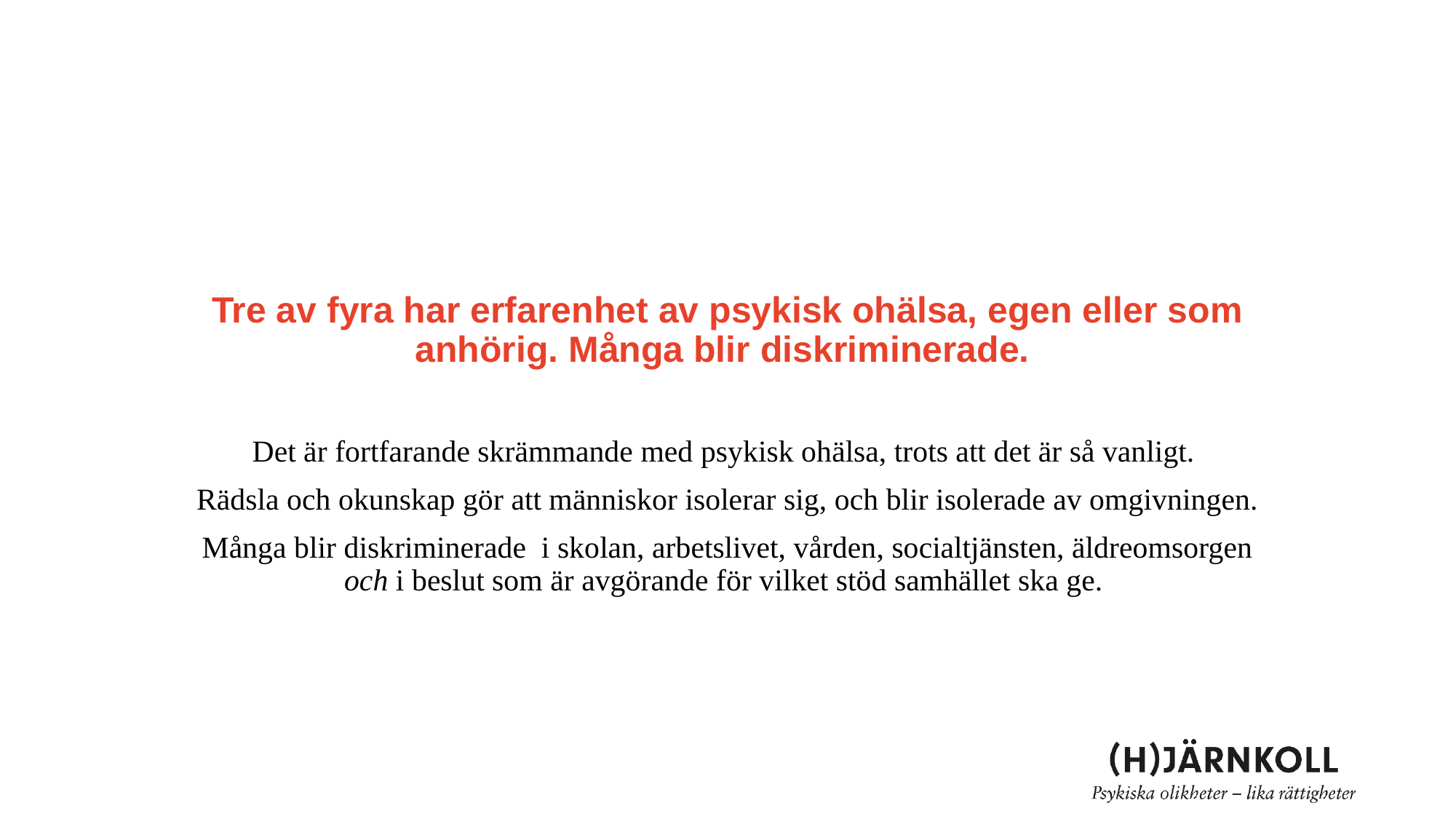

# Tre av fyra har erfarenhet av psykisk ohälsa, egen eller som anhörig. Många blir diskriminerade.
Det är fortfarande skrämmande med psykisk ohälsa, trots att det är så vanligt.
Rädsla och okunskap gör att människor isolerar sig, och blir isolerade av omgivningen.
Många blir diskriminerade  i skolan, arbetslivet, vården, socialtjänsten, äldreomsorgen och i beslut som är avgörande för vilket stöd samhället ska ge.